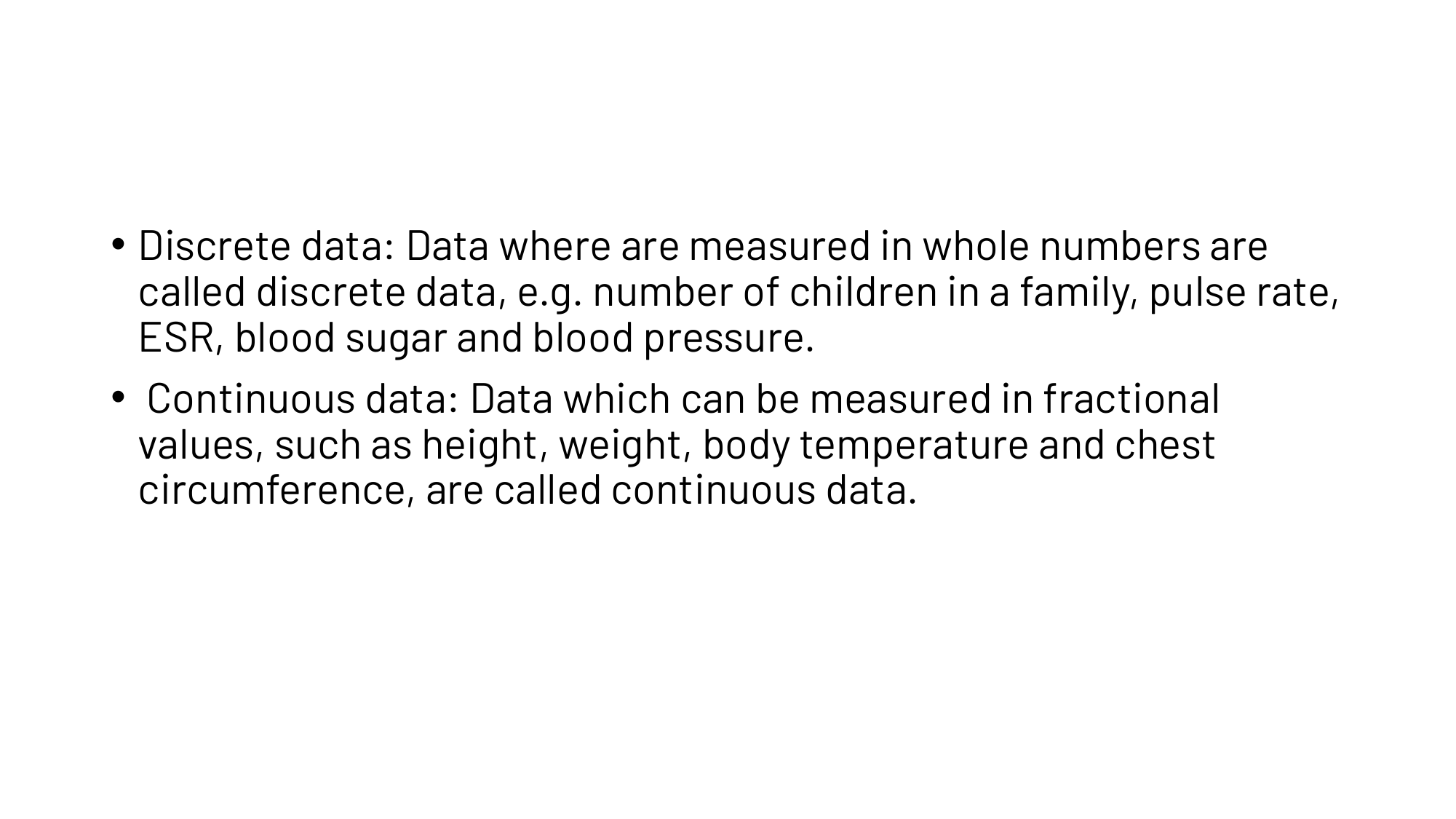

#
Discrete data: Data where are measured in whole numbers are called discrete data, e.g. number of children in a family, pulse rate, ESR, blood sugar and blood pressure.
 Continuous data: Data which can be measured in fractional values, such as height, weight, body temperature and chest circumference, are called continuous data.